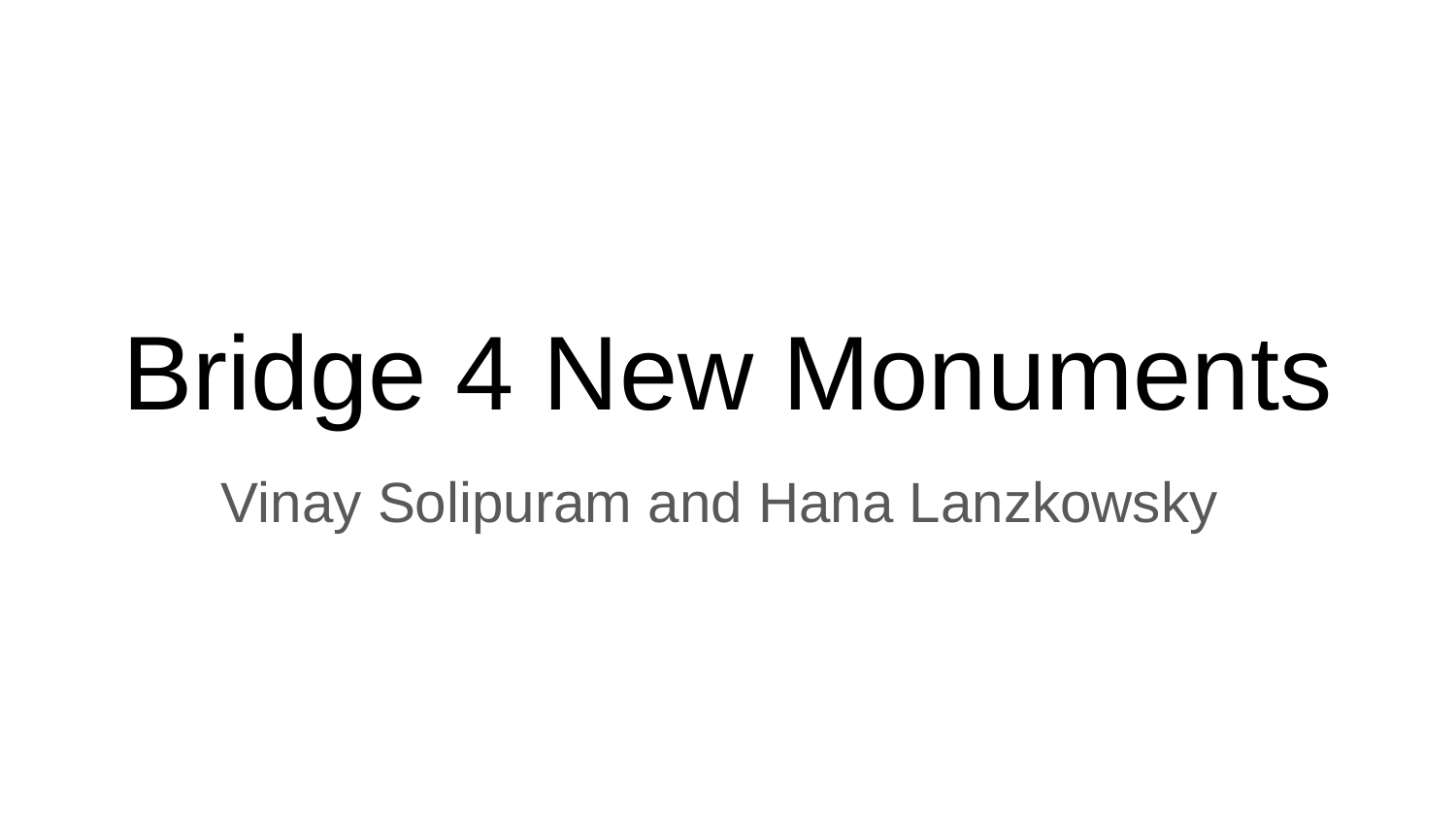

# Bridge 4 New Monuments
Vinay Solipuram and Hana Lanzkowsky